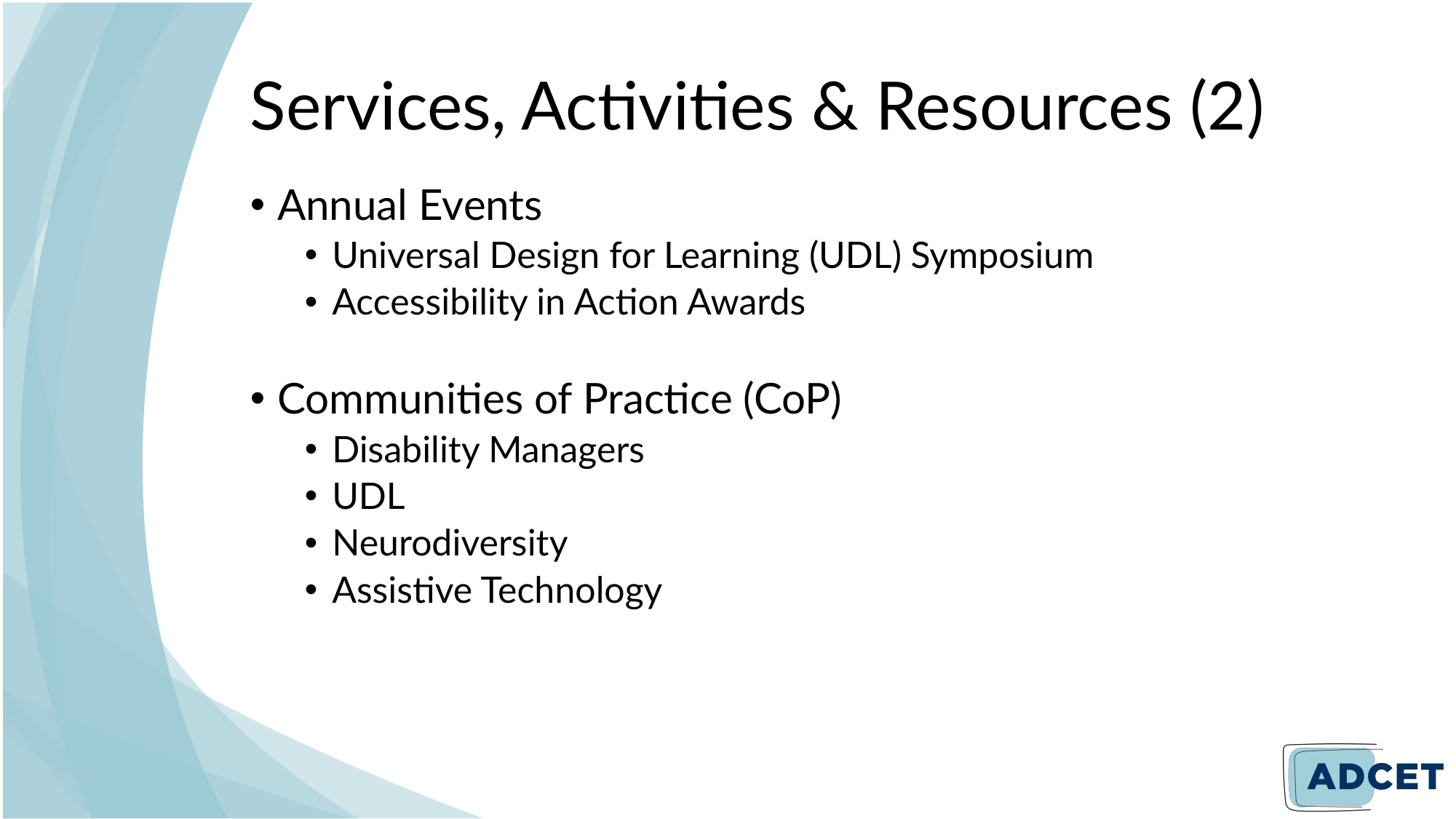

# Services, Activities & Resources (2)
Annual Events
Universal Design for Learning (UDL) Symposium
Accessibility in Action Awards
Communities of Practice (CoP)
Disability Managers
UDL
Neurodiversity
Assistive Technology